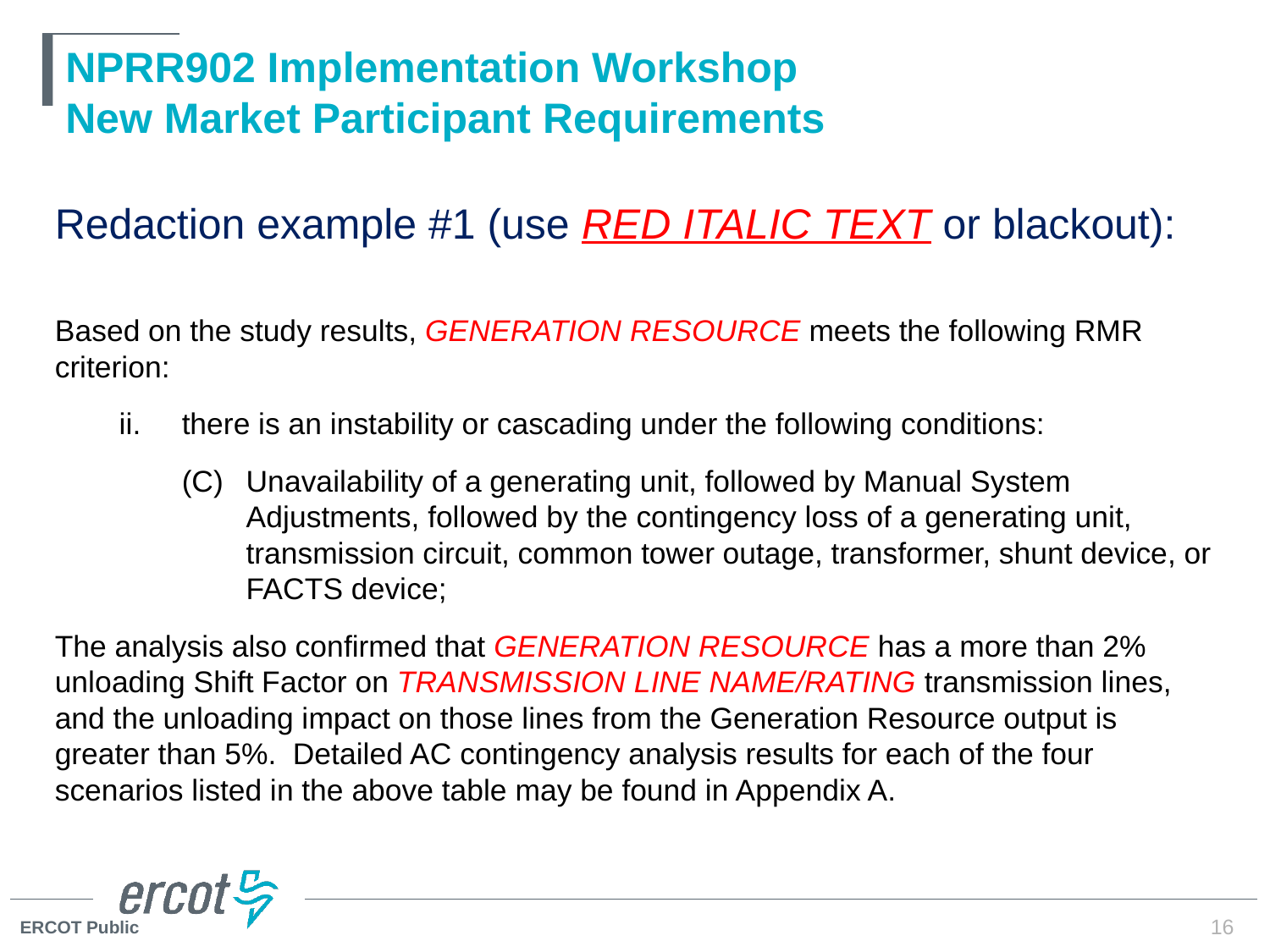

# NPRR902 Implementation Workshop New Market Participant Requirements
Redaction example #1 (use RED ITALIC TEXT or blackout):

Based on the study results, GENERATION RESOURCE meets the following RMR criterion:
ii.	there is an instability or cascading under the following conditions:
(C)	Unavailability of a generating unit, followed by Manual System Adjustments, followed by the contingency loss of a generating unit, transmission circuit, common tower outage, transformer, shunt device, or FACTS device;
The analysis also confirmed that GENERATION RESOURCE has a more than 2% unloading Shift Factor on TRANSMISSION LINE NAME/RATING transmission lines, and the unloading impact on those lines from the Generation Resource output is greater than 5%.  Detailed AC contingency analysis results for each of the four scenarios listed in the above table may be found in Appendix A.
16